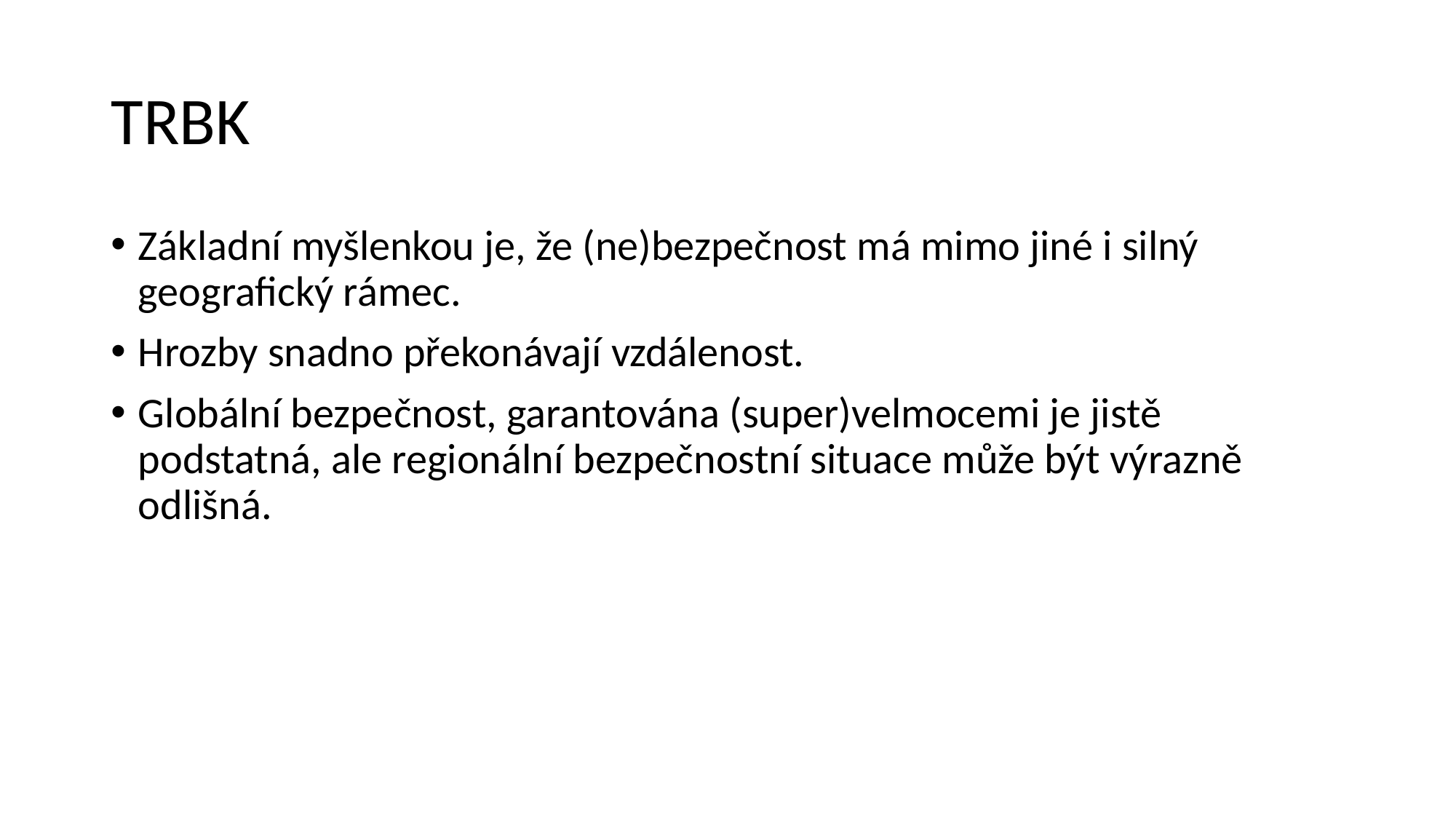

# TRBK
Základní myšlenkou je, že (ne)bezpečnost má mimo jiné i silný geografický rámec.
Hrozby snadno překonávají vzdálenost.
Globální bezpečnost, garantována (super)velmocemi je jistě podstatná, ale regionální bezpečnostní situace může být výrazně odlišná.